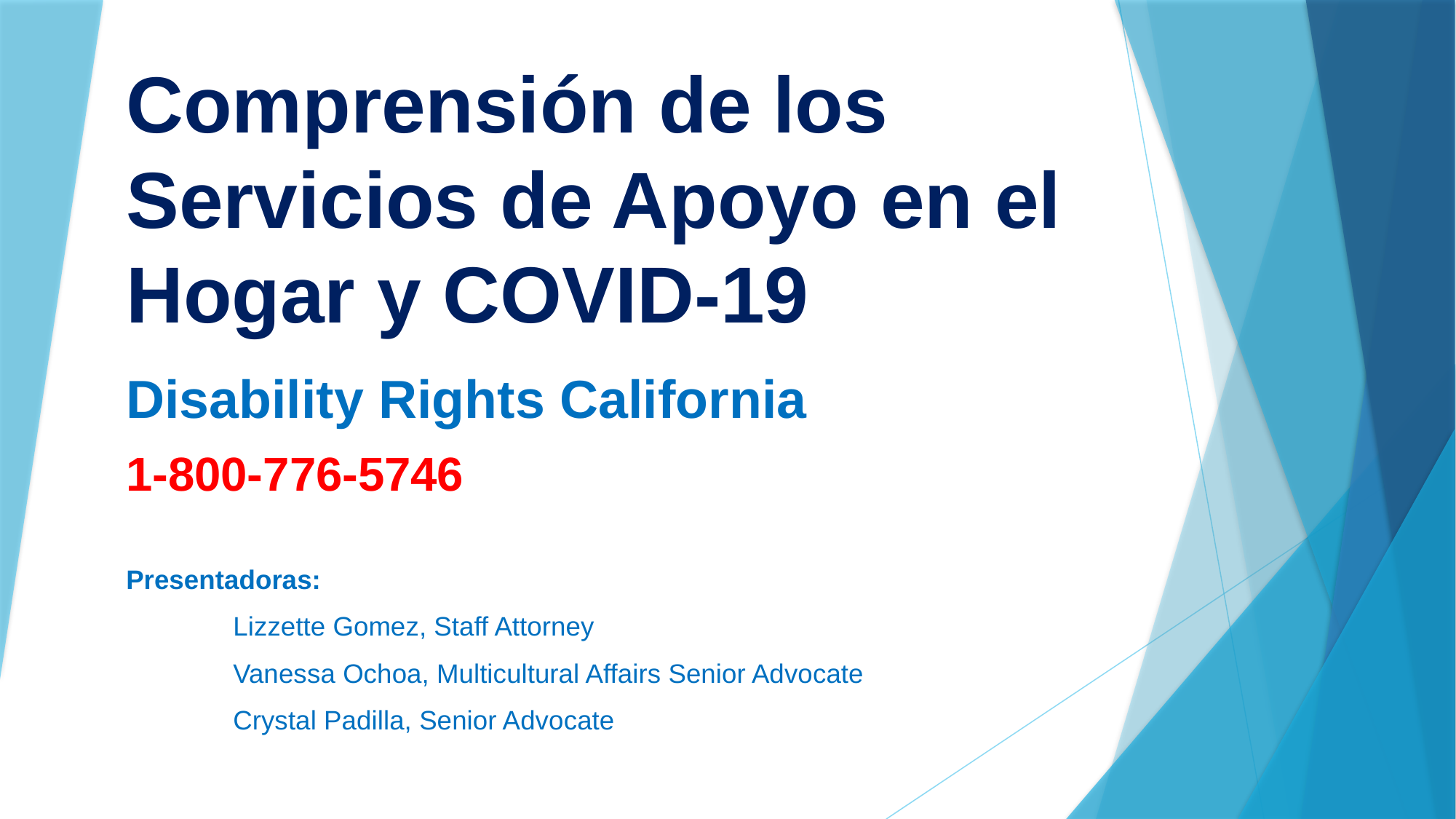

# Comprensión de los Servicios de Apoyo en el Hogar y COVID-19
Disability Rights California
1-800-776-5746

Presentadoras:
		Lizzette Gomez, Staff Attorney
		Vanessa Ochoa, Multicultural Affairs Senior Advocate
		Crystal Padilla, Senior Advocate